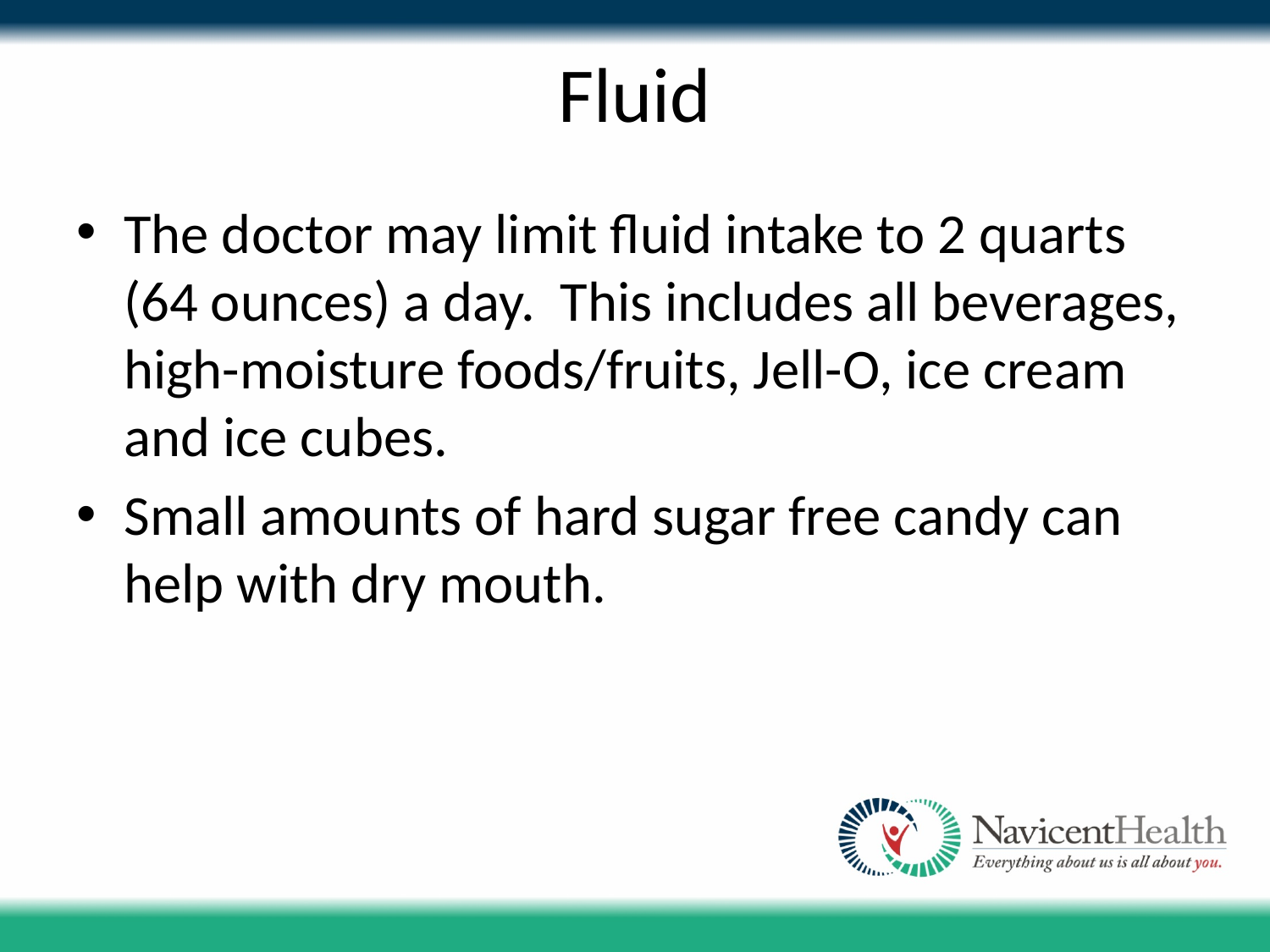

# Fluid
The doctor may limit fluid intake to 2 quarts (64 ounces) a day.  This includes all beverages, high-moisture foods/fruits, Jell-O, ice cream and ice cubes.
Small amounts of hard sugar free candy can help with dry mouth.